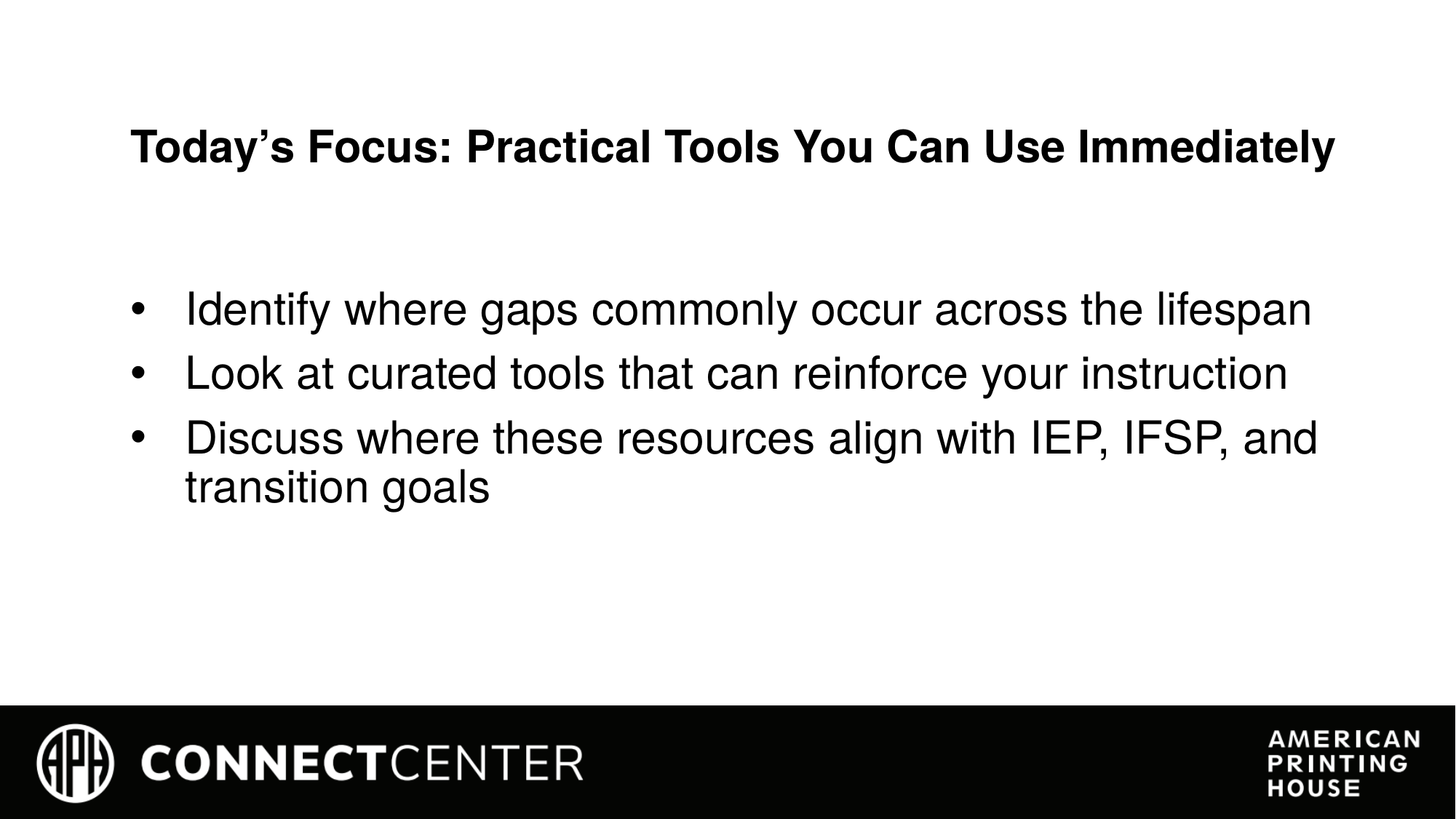

# Today’s Focus: Practical Tools You Can Use Immediately
Identify where gaps commonly occur across the lifespan
Look at curated tools that can reinforce your instruction
Discuss where these resources align with IEP, IFSP, and transition goals